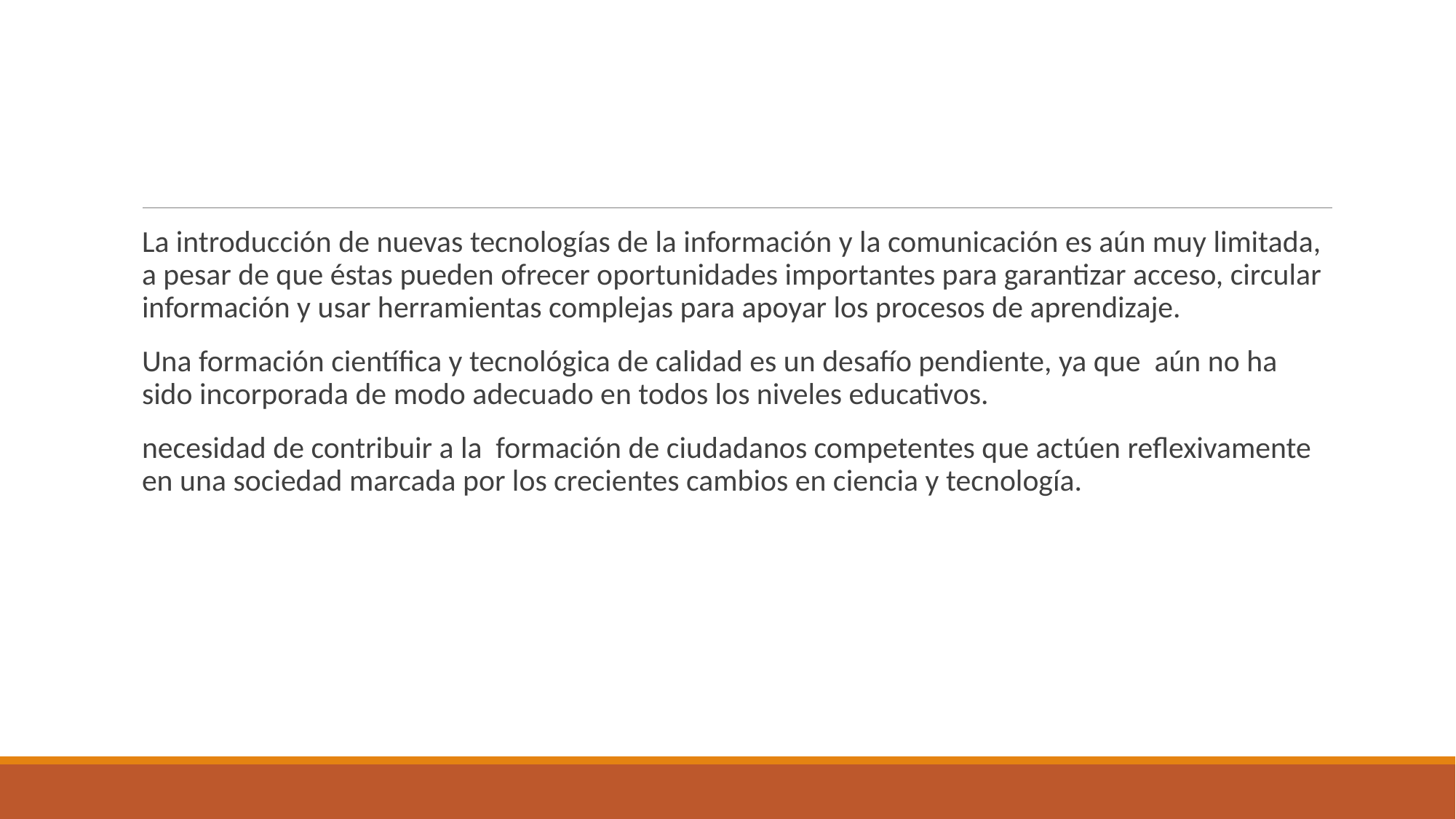

#
La introducción de nuevas tecnologías de la información y la comunicación es aún muy limitada, a pesar de que éstas pueden ofrecer oportunidades importantes para garantizar acceso, circular información y usar herramientas complejas para apoyar los procesos de aprendizaje.
Una formación científica y tecnológica de calidad es un desafío pendiente, ya que  aún no ha sido incorporada de modo adecuado en todos los niveles educativos.
necesidad de contribuir a la  formación de ciudadanos competentes que actúen reflexivamente en una sociedad marcada por los crecientes cambios en ciencia y tecnología.